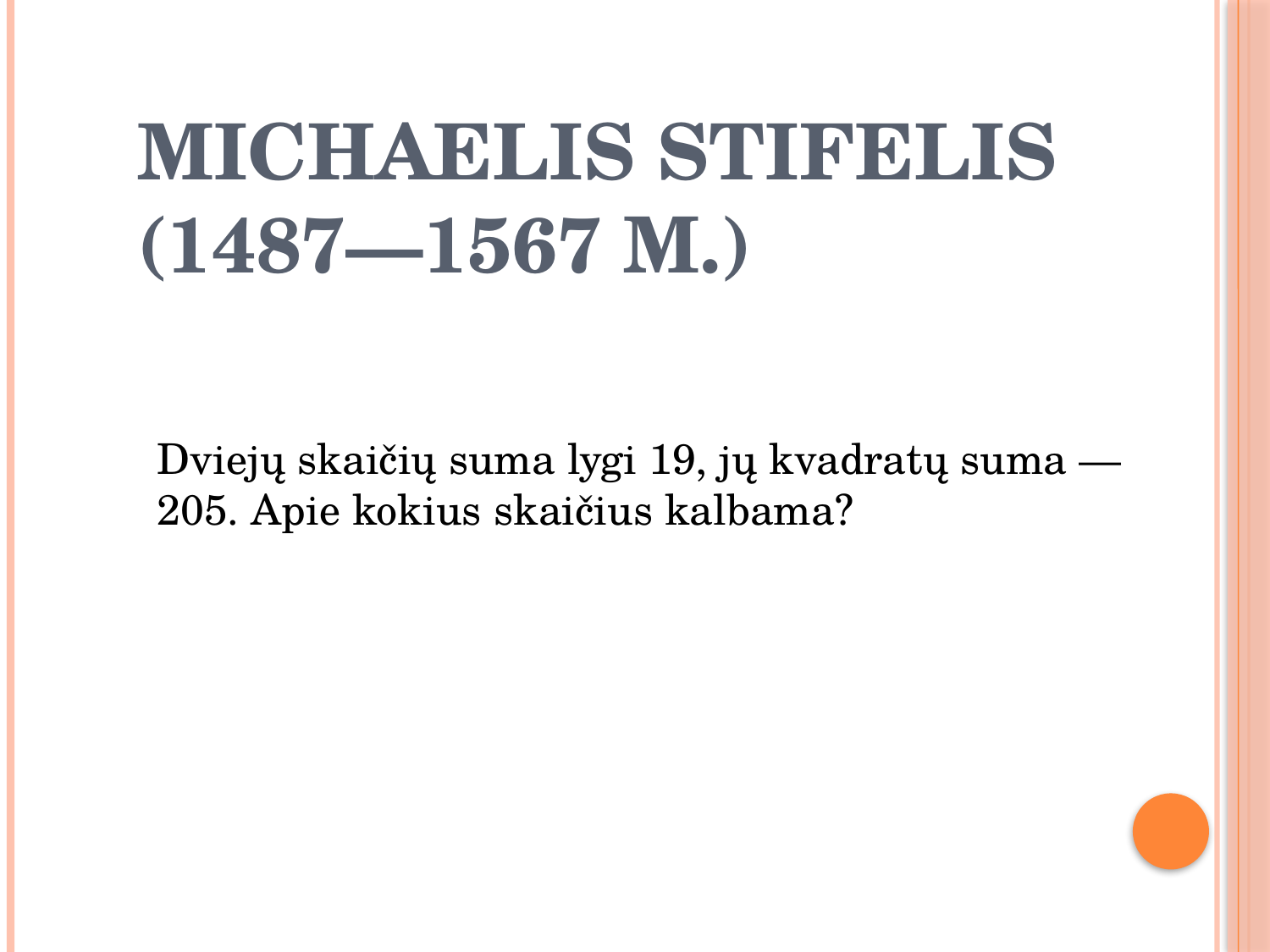

# Michaelis Stifelis (1487—1567 m.)
Dviejų skaičių suma lygi 19, jų kvadratų suma — 205. Apie kokius skaičius kalbama?